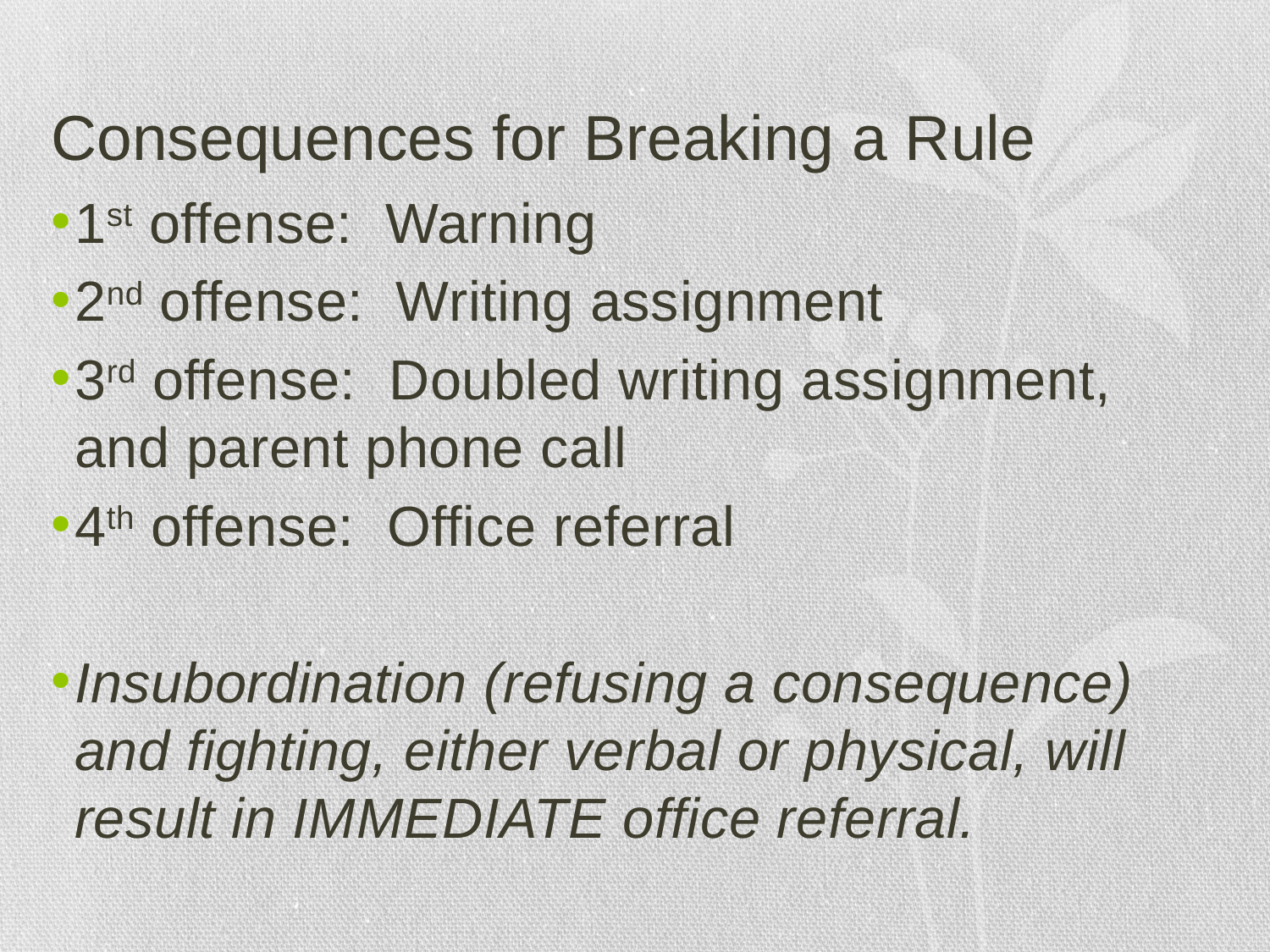

# Consequences for Breaking a Rule
1st offense:  Warning
2nd offense:  Writing assignment
3rd offense:  Doubled writing assignment, and parent phone call
4th offense:  Office referral

Insubordination (refusing a consequence) and fighting, either verbal or physical, will result in IMMEDIATE office referral.